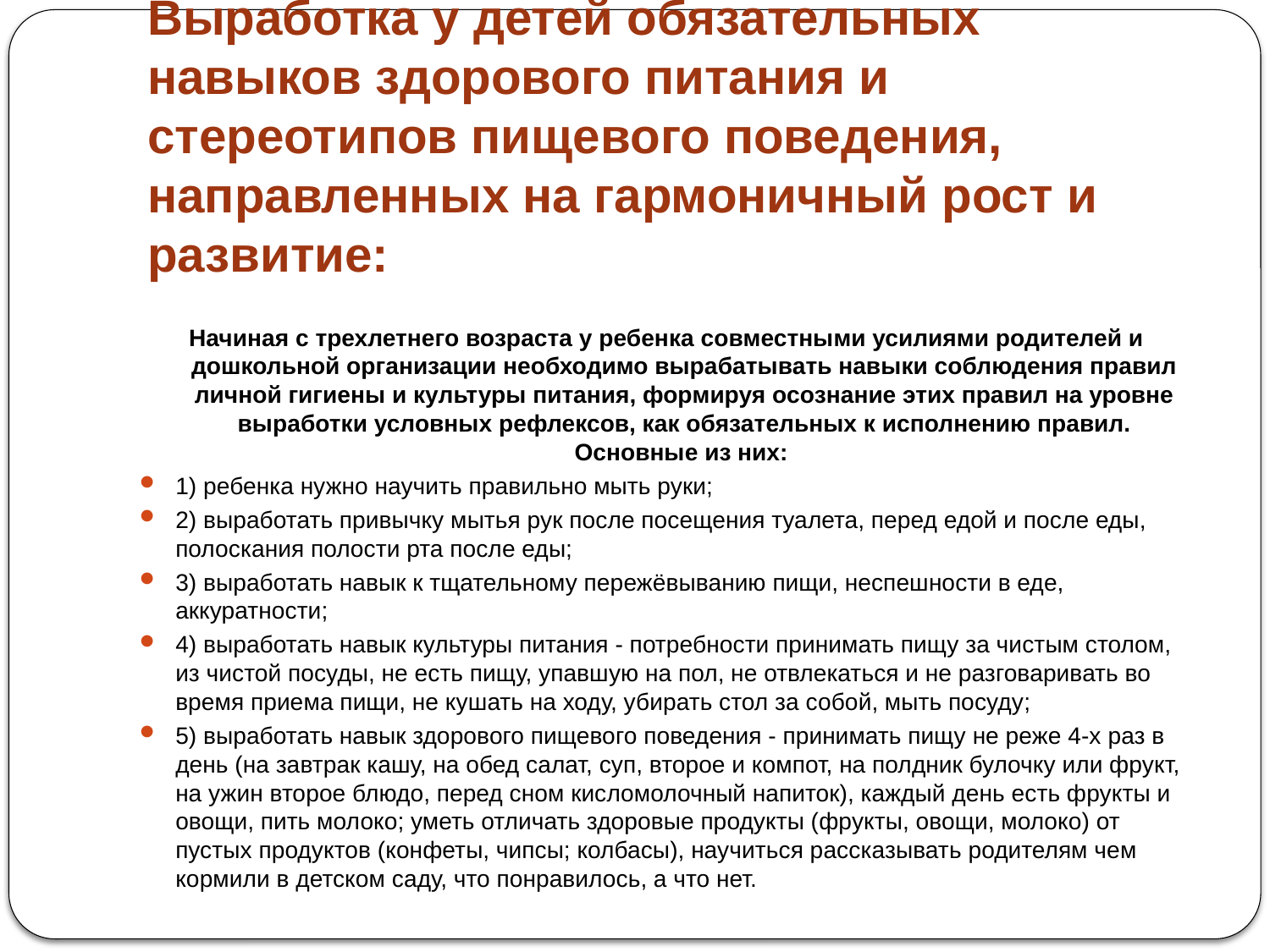

# Выработка у детей обязательных навыков здорового питания и стереотипов пищевого поведения, направленных на гармоничный рост и развитие:
Начиная с трехлетнего возраста у ребенка совместными усилиями родителей и дошкольной организации необходимо вырабатывать навыки соблюдения правил личной гигиены и культуры питания, формируя осознание этих правил на уровне выработки условных рефлексов, как обязательных к исполнению правил. Основные из них:
1) ребенка нужно научить правильно мыть руки;
2) выработать привычку мытья рук после посещения туалета, перед едой и после еды, полоскания полости рта после еды;
3) выработать навык к тщательному пережёвыванию пищи, неспешности в еде, аккуратности;
4) выработать навык культуры питания - потребности принимать пищу за чистым столом, из чистой посуды, не есть пищу, упавшую на пол, не отвлекаться и не разговаривать во время приема пищи, не кушать на ходу, убирать стол за собой, мыть посуду;
5) выработать навык здорового пищевого поведения - принимать пищу не реже 4-х раз в день (на завтрак кашу, на обед салат, суп, второе и компот, на полдник булочку или фрукт, на ужин второе блюдо, перед сном кисломолочный напиток), каждый день есть фрукты и овощи, пить молоко; уметь отличать здоровые продукты (фрукты, овощи, молоко) от пустых продуктов (конфеты, чипсы; колбасы), научиться рассказывать родителям чем кормили в детском саду, что понравилось, а что нет.